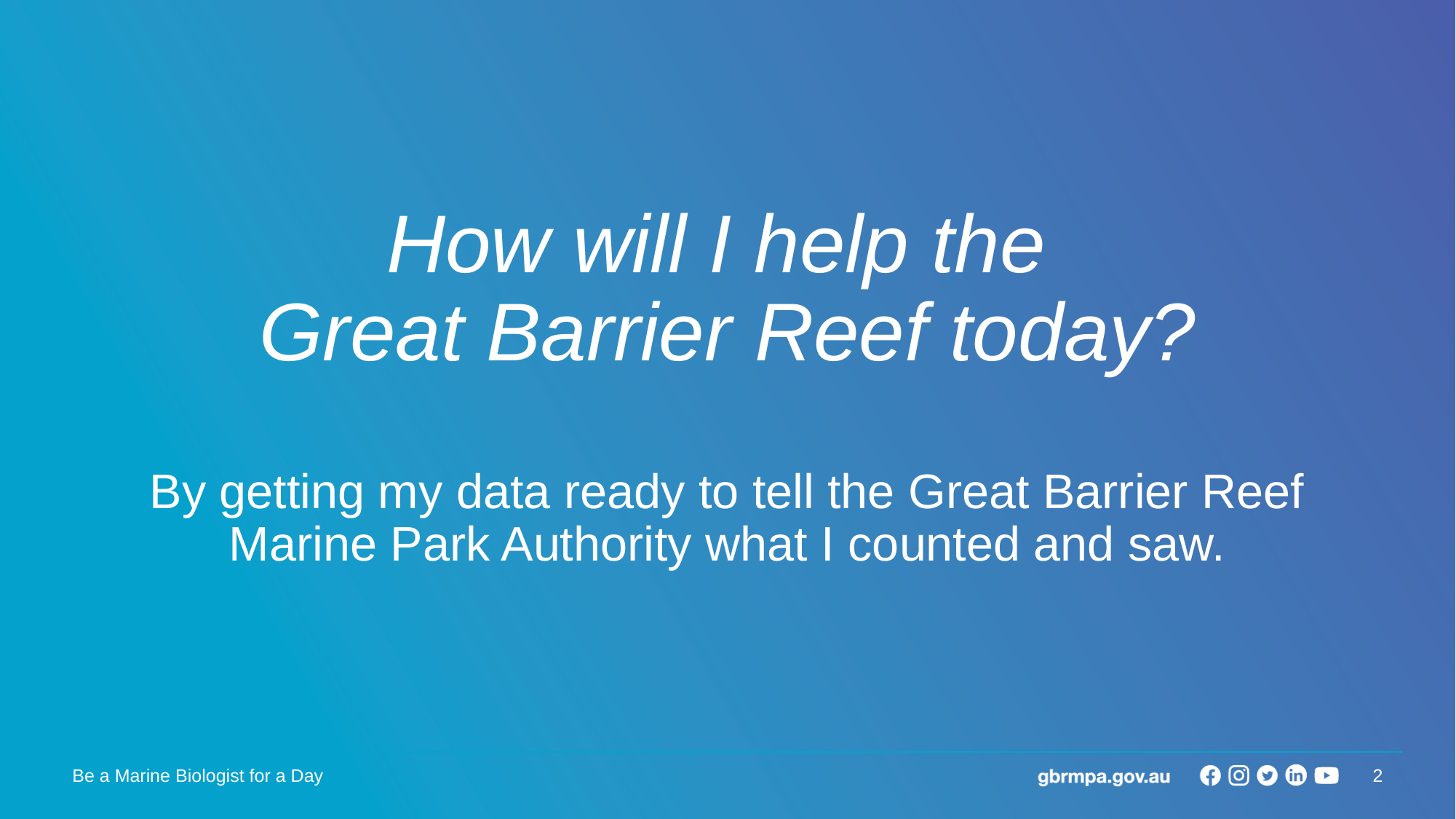

# How will I help the Great Barrier Reef today? By getting my data ready to tell the Great Barrier Reef Marine Park Authority what I counted and saw.
2